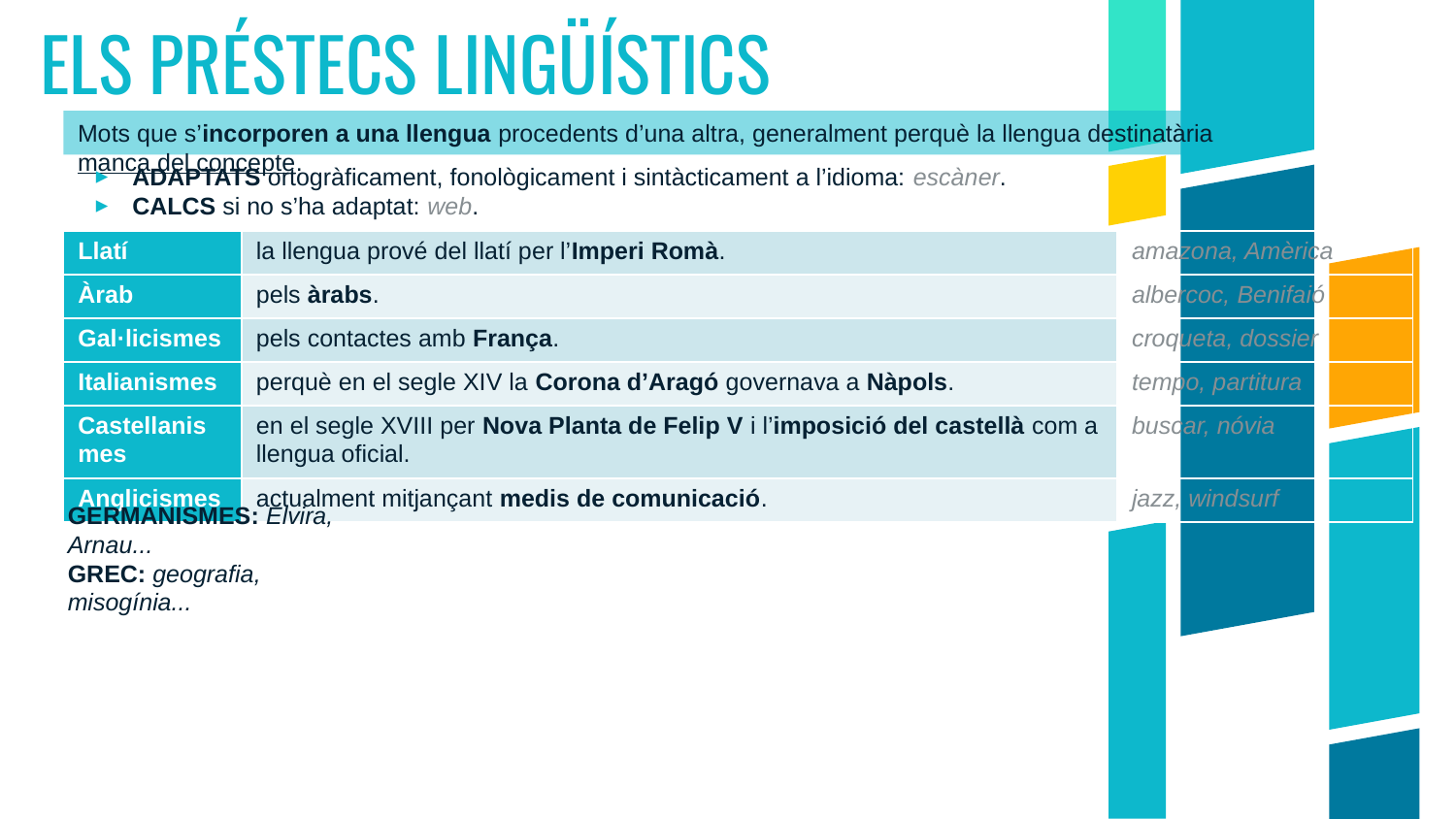

# ELS PRÉSTECS LINGÜÍSTICS

Mots que s’incorporen a una llengua procedents d’una altra, generalment perquè la llengua destinatària manca del concepte.
ADAPTATS ortogràficament, fonològicament i sintàcticament a l’idioma: escàner.
CALCS si no s’ha adaptat: web.
| Llatí | la llengua prové del llatí per l’Imperi Romà. | amazona, Amèrica |
| --- | --- | --- |
| Àrab | pels àrabs. | albercoc, Benifaió |
| Gal·licismes | pels contactes amb França. | croqueta, dossier |
| Italianismes | perquè en el segle XIV la Corona d’Aragó governava a Nàpols. | tempo, partitura |
| Castellanismes | en el segle XVIII per Nova Planta de Felip V i l’imposició del castellà com a llengua oficial. | buscar, nóvia |
| Anglicismes | actualment mitjançant medis de comunicació. | jazz, windsurf |
GERMANISMES: Elvira, Arnau...
GREC: geografia, misogínia...